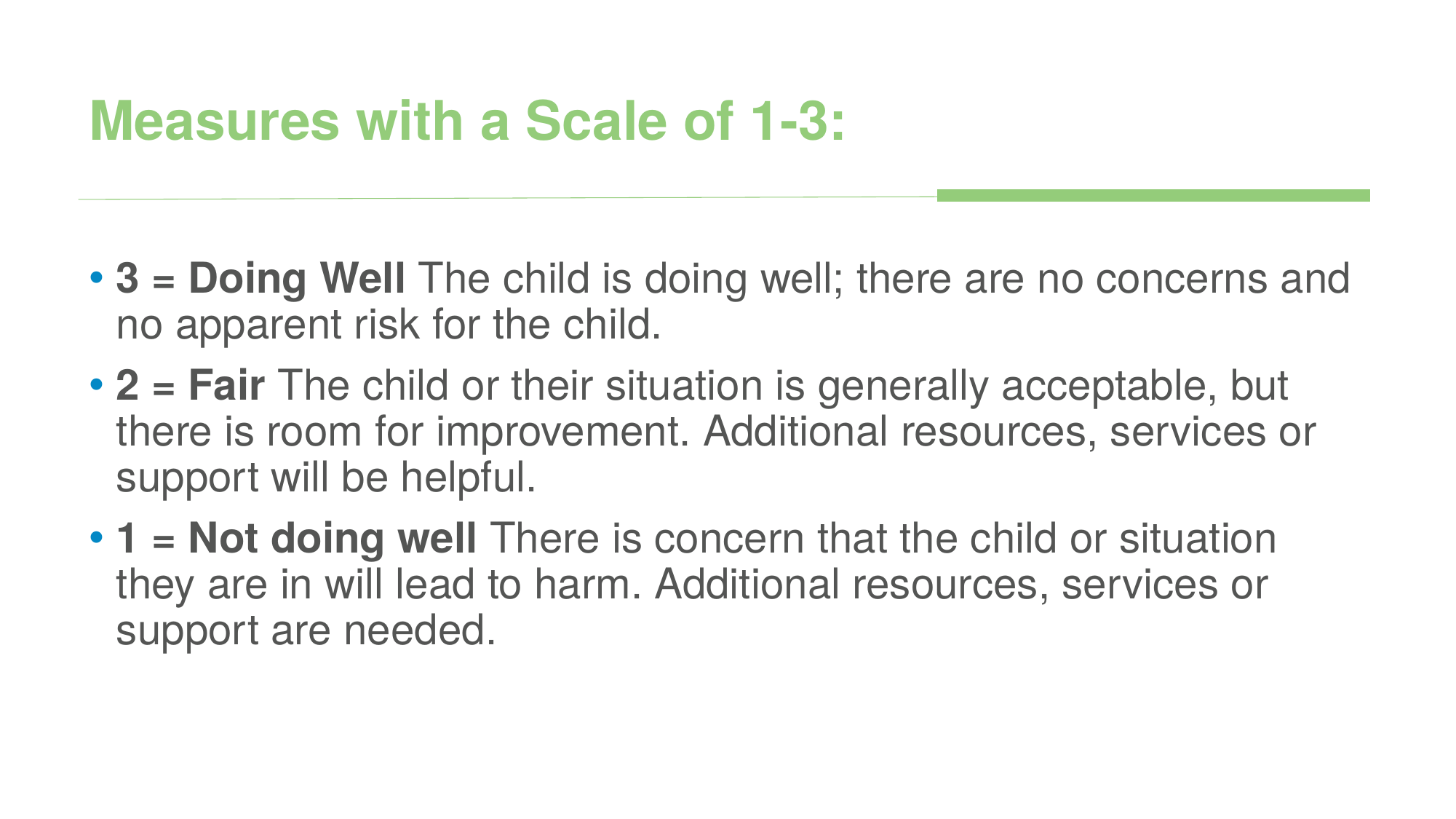

# Measures with a Scale of 1-3:
3 = Doing Well The child is doing well; there are no concerns and no apparent risk for the child.
2 = Fair The child or their situation is generally acceptable, but there is room for improvement. Additional resources, services or support will be helpful.
1 = Not doing well There is concern that the child or situation they are in will lead to harm. Additional resources, services or support are needed.